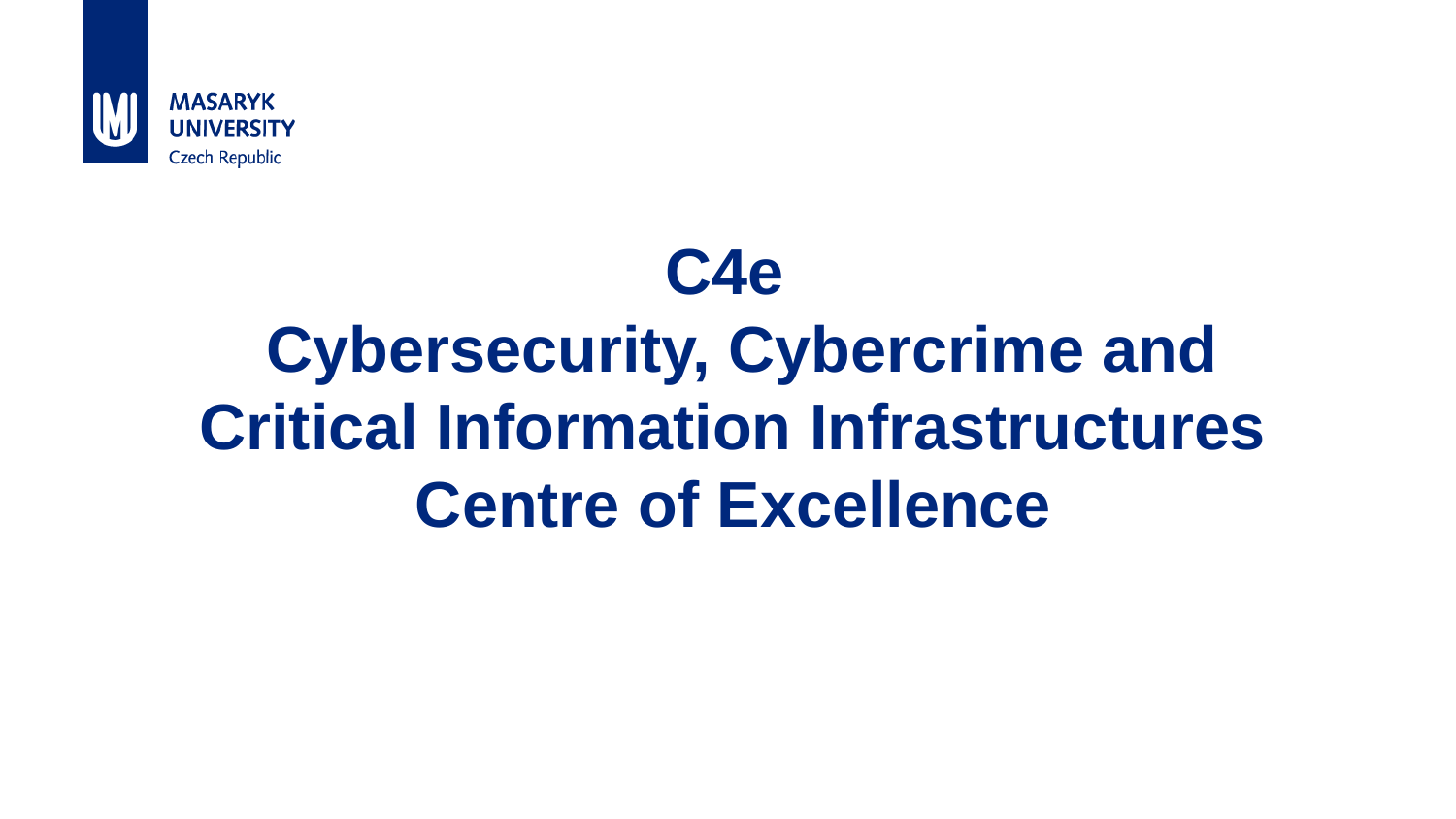

# C4e Cybersecurity, Cybercrime and Critical Information Infrastructures Centre of Excellence